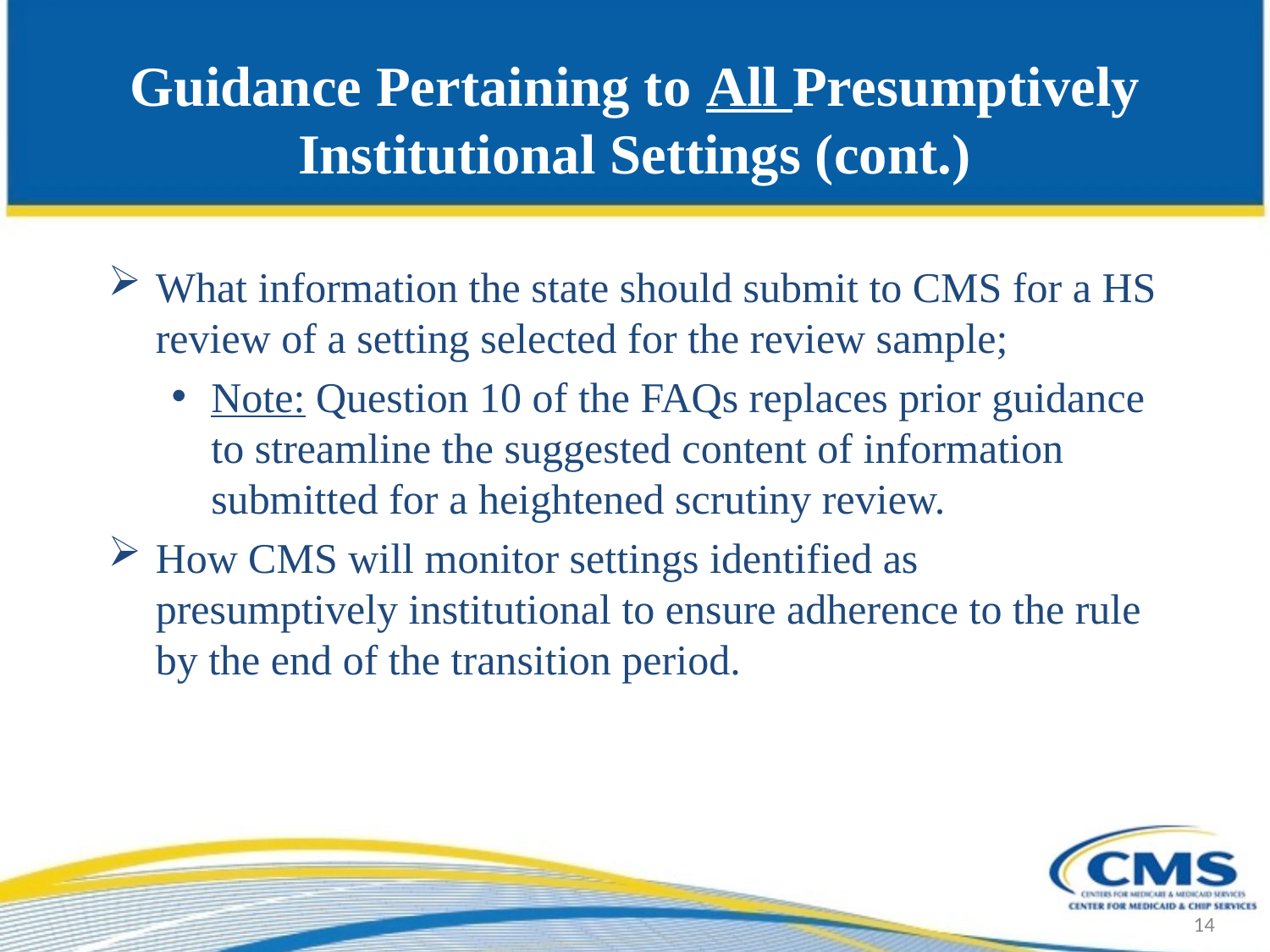

# Guidance Pertaining to All Presumptively Institutional Settings (cont.)
What information the state should submit to CMS for a HS review of a setting selected for the review sample;
Note: Question 10 of the FAQs replaces prior guidance to streamline the suggested content of information submitted for a heightened scrutiny review.
How CMS will monitor settings identified as presumptively institutional to ensure adherence to the rule by the end of the transition period.

14